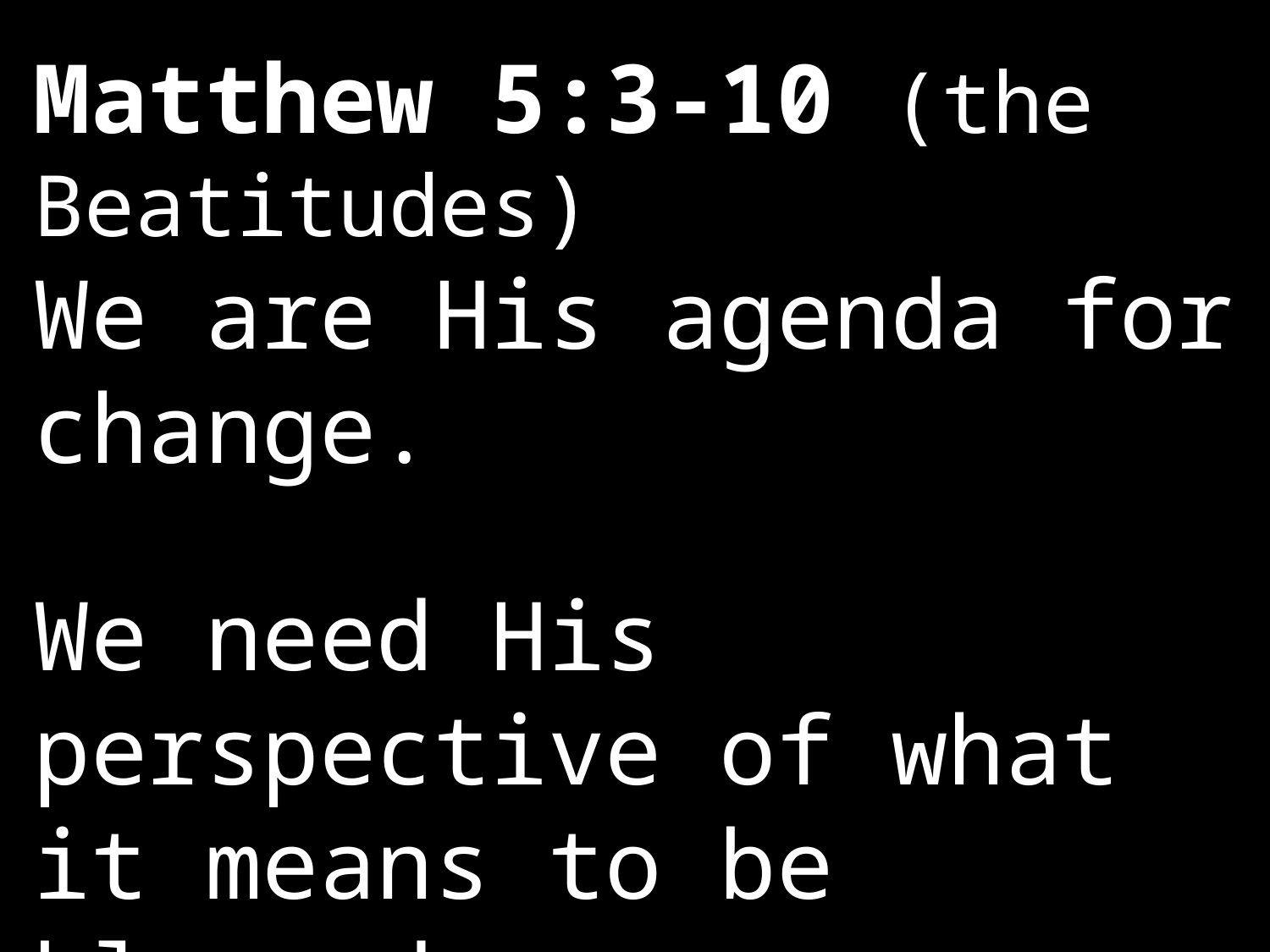

Matthew 5:3-10 (the Beatitudes)
We are His agenda for change.

We need His perspective of what it means to be blessed.